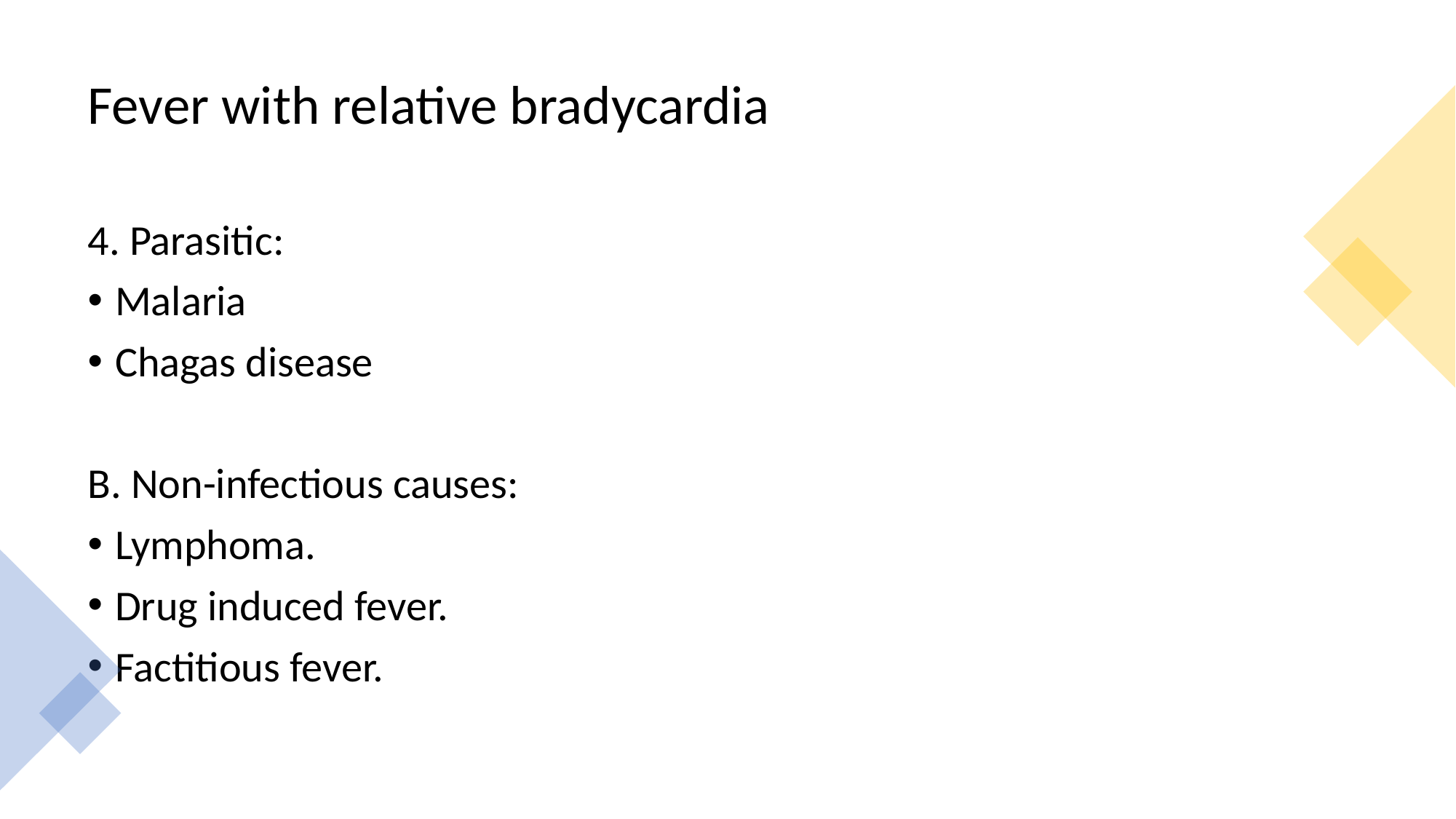

# Fever with relative bradycardia

4. Parasitic:
Malaria
Chagas disease

B. Non-infectious causes:
Lymphoma.
Drug induced fever.
Factitious fever.